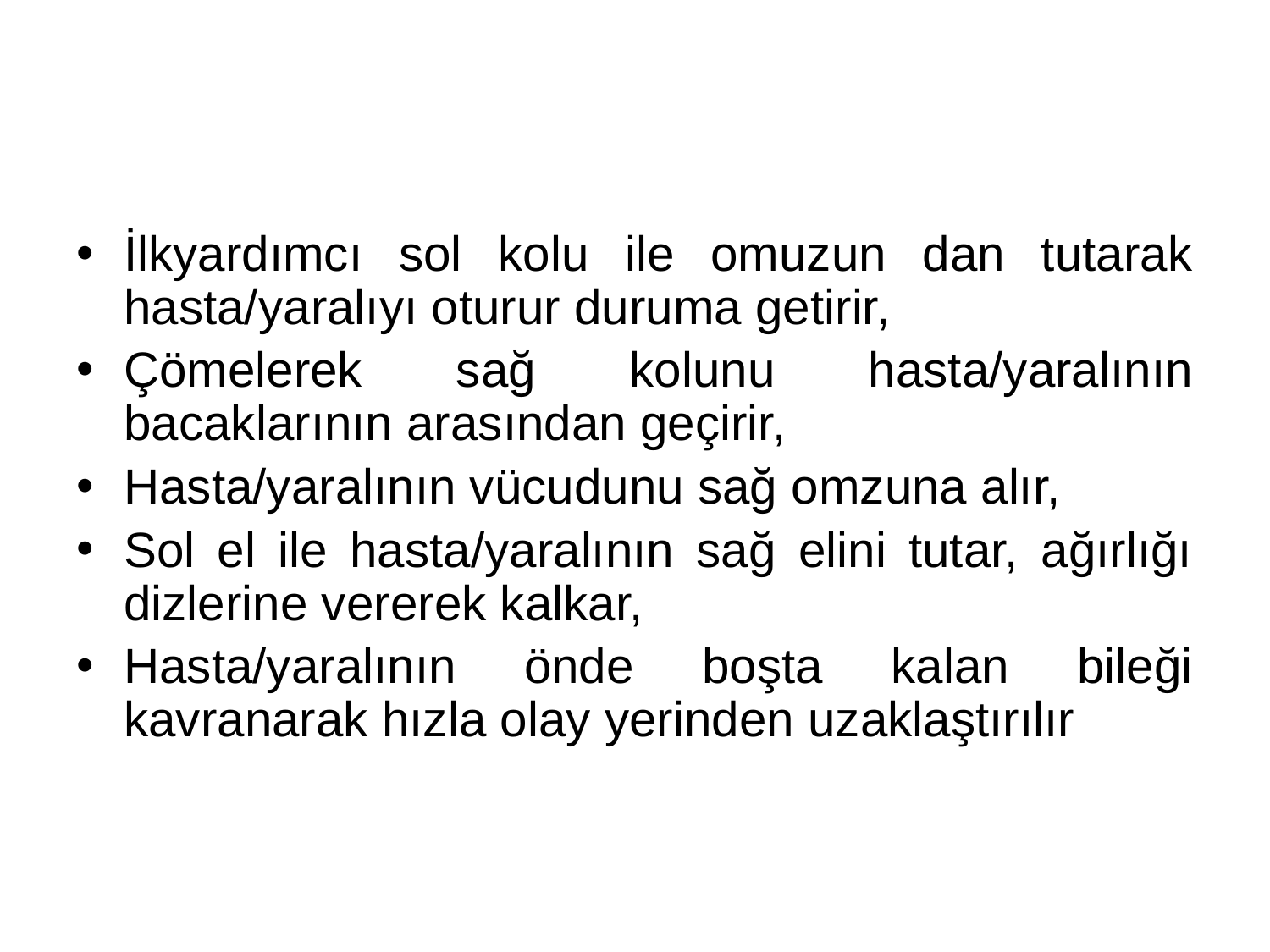

#
İlkyardımcı sol kolu ile omuzun dan tutarak hasta/yaralıyı oturur duruma getirir,
Çömelerek sağ kolunu hasta/yaralının bacaklarının arasından geçirir,
Hasta/yaralının vücudunu sağ omzuna alır,
Sol el ile hasta/yaralının sağ elini tutar, ağırlığı dizlerine vererek kalkar,
Hasta/yaralının önde boşta kalan bileği kavranarak hızla olay yerinden uzaklaştırılır